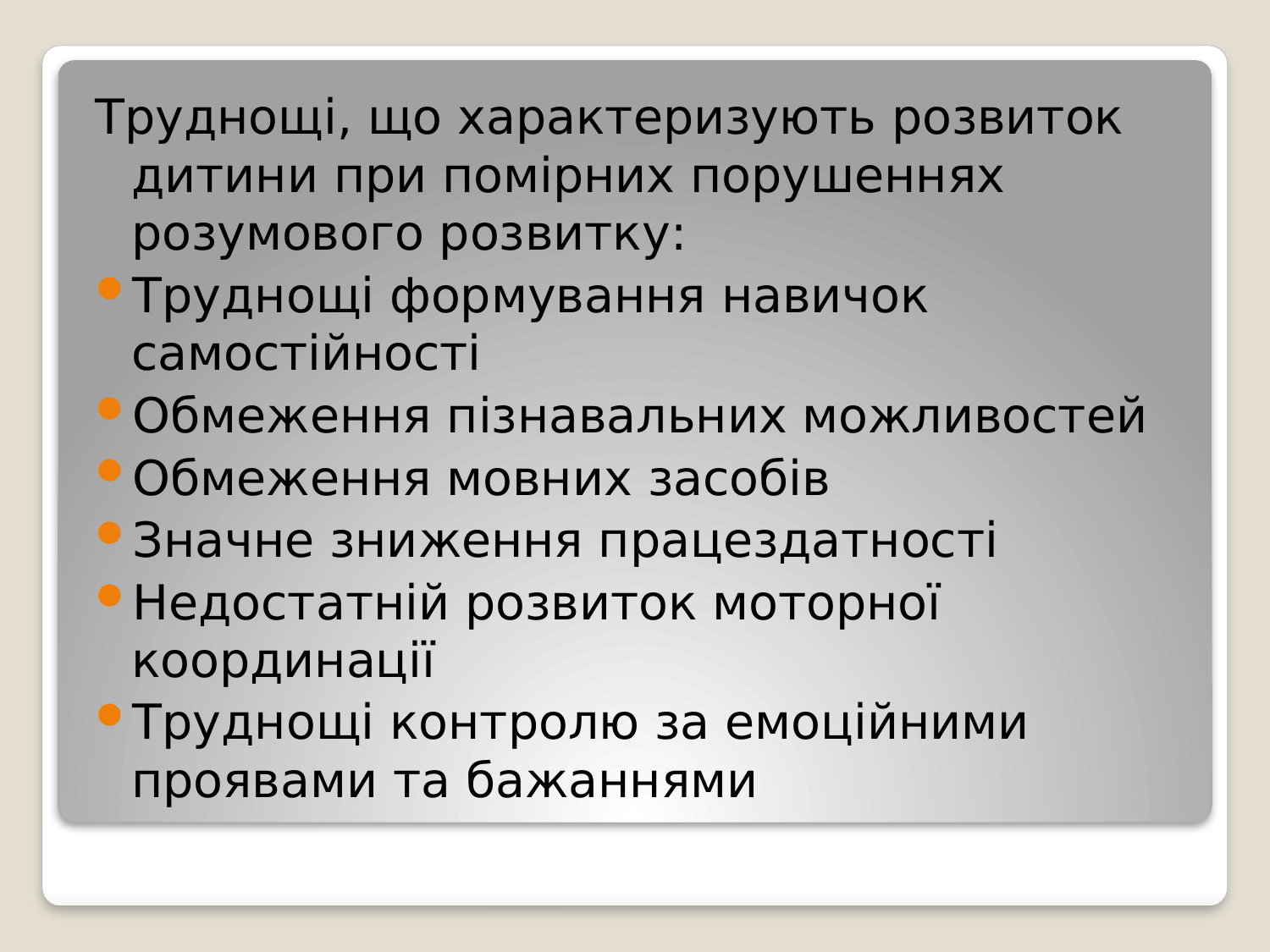

Труднощі, що характеризують розвиток дитини при помірних порушеннях розумового розвитку:
Труднощі формування навичок самостійності
Обмеження пізнавальних можливостей
Обмеження мовних засобів
Значне зниження працездатності
Недостатній розвиток моторної координації
Труднощі контролю за емоційними проявами та бажаннями

#